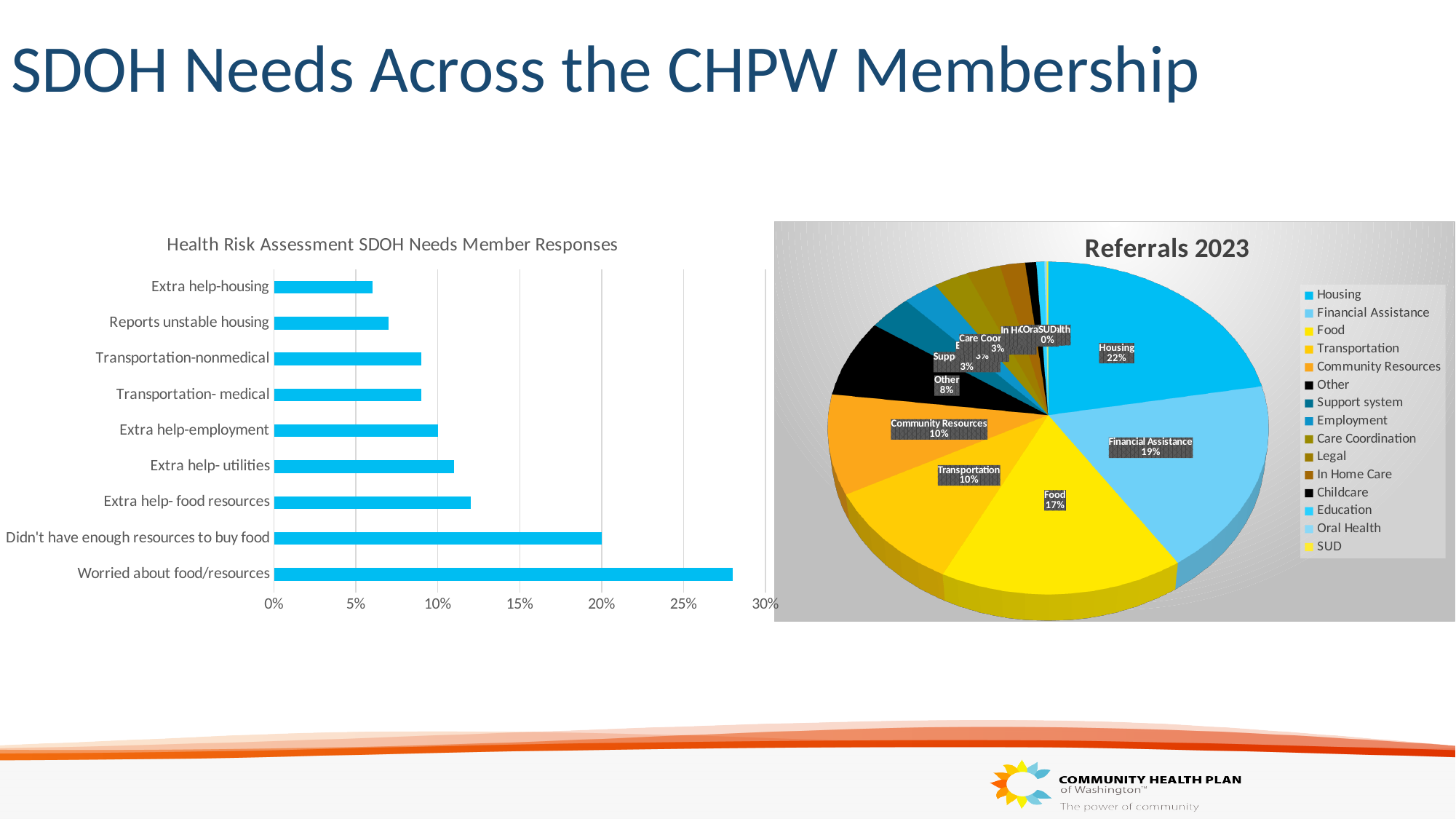

# SDOH Needs Across the CHPW Membership

### Chart: Health Risk Assessment SDOH Needs Member Responses

| Category | % of mbrs |
|---|---|
| Worried about food/resources | 0.28 |
| Didn't have enough resources to buy food | 0.2 |
| Extra help- food resources | 0.12 |
| Extra help- utilities | 0.11 |
| Extra help-employment | 0.1 |
| Transportation- medical | 0.09 |
| Transportation-nonmedical | 0.09 |
| Reports unstable housing | 0.07 |
| Extra help-housing | 0.06 |

[unsupported chart]